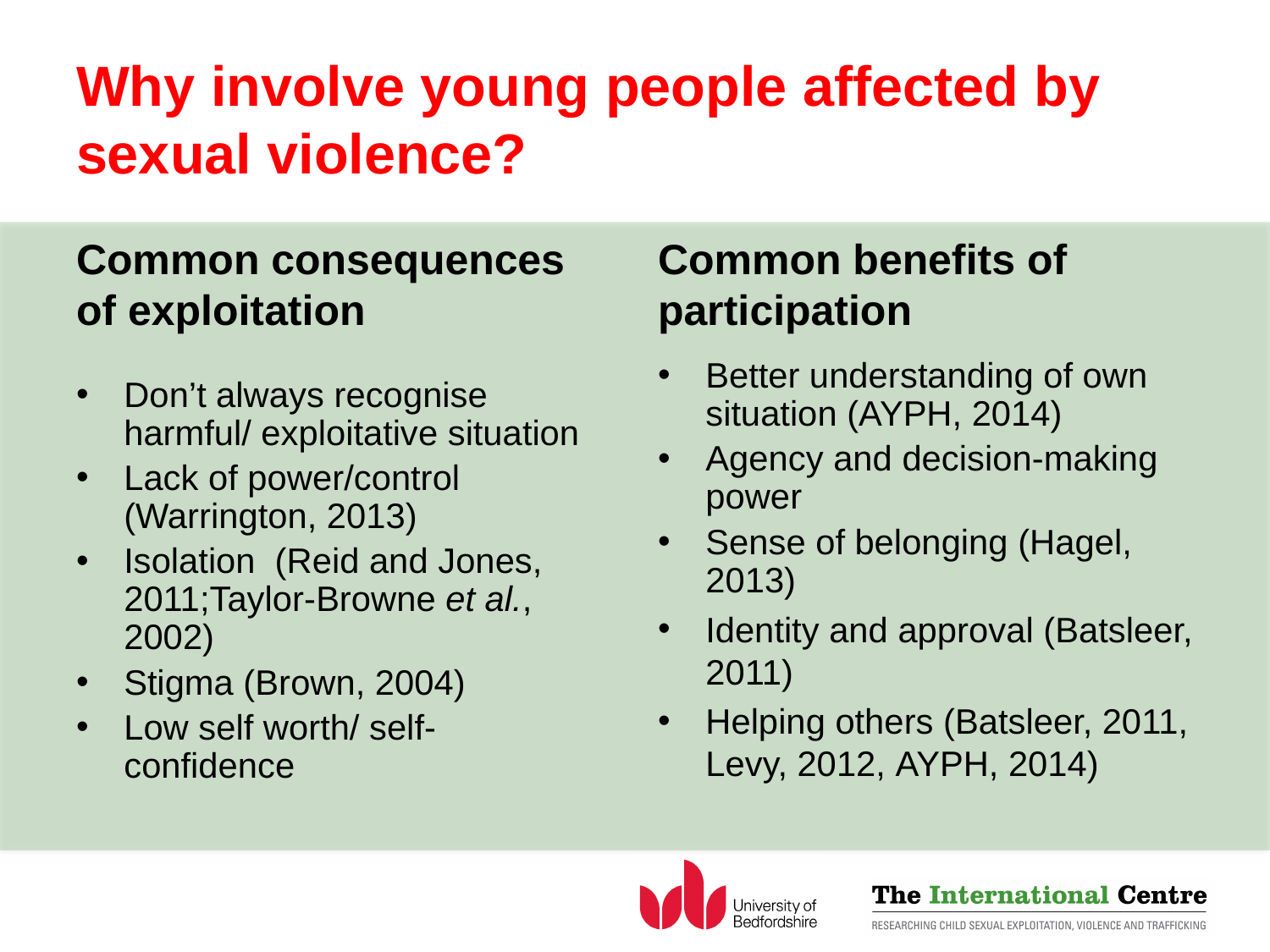

# Why involve young people affected by sexual violence?
Common benefits of participation

Common consequences of exploitation

Don’t always recognise harmful/ exploitative situation
Lack of power/control  (Warrington, 2013)
Isolation  (Reid and Jones, 2011;Taylor-Browne et al., 2002)
Stigma (Brown, 2004)
Low self worth/ self- confidence

Better understanding of own situation (AYPH, 2014)
Agency and decision-making power
Sense of belonging (Hagel, 2013)
Identity and approval (Batsleer, 2011)
Helping others (Batsleer, 2011, Levy, 2012, AYPH, 2014)